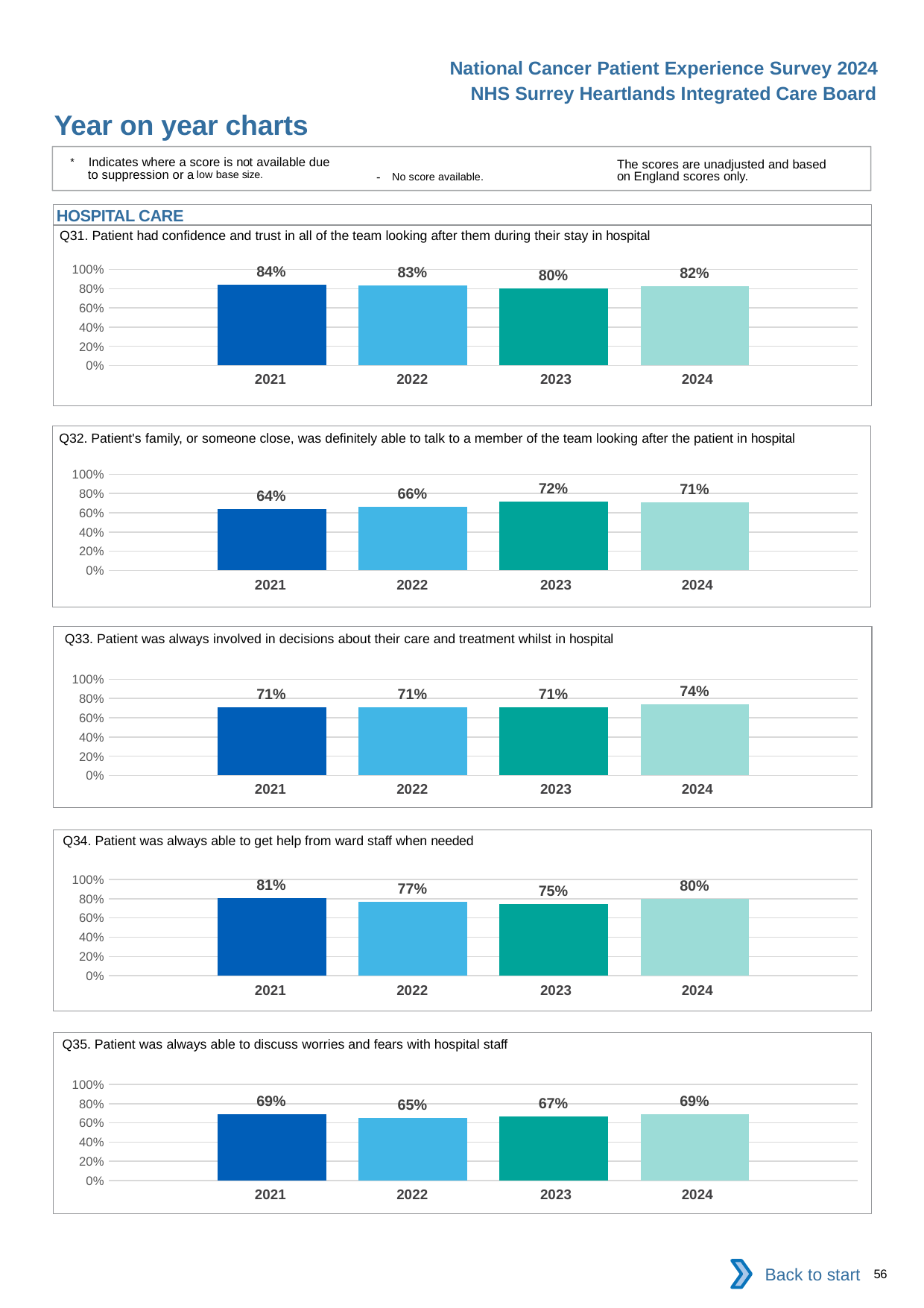

National Cancer Patient Experience Survey 2024
NHS Surrey Heartlands Integrated Care Board
Year on year charts

*  Indicates where a score is not available due to suppression or a low base size.
The scores are unadjusted and based on England scores only.
- No score available.
HOSPITAL CARE
Q31. Patient had confidence and trust in all of the team looking after them during their stay in hospital

### Chart

| Category | 2021 | 2022 | 2023 | 2024 |
|---|---|---|---|---|
| Category 1 | 0.839196 | 0.8339695 | 0.7983871 | 0.8243993 |
| 2021 | 2022 | 2023 | 2024 |
| --- | --- | --- | --- |
Q32. Patient's family, or someone close, was definitely able to talk to a member of the team looking after the patient in hospital

### Chart

| Category | 2021 | 2022 | 2023 | 2024 |
|---|---|---|---|---|
| Category 1 | 0.6399132 | 0.6649874 | 0.7157107 | 0.7082405 |
| 2021 | 2022 | 2023 | 2024 |
| --- | --- | --- | --- |
Q33. Patient was always involved in decisions about their care and treatment whilst in hospital

### Chart

| Category | 2021 | 2022 | 2023 | 2024 |
|---|---|---|---|---|
| Category 1 | 0.7108434 | 0.7087379 | 0.7122449 | 0.739212 |
| 2021 | 2022 | 2023 | 2024 |
| --- | --- | --- | --- |
Q34. Patient was always able to get help from ward staff when needed

### Chart

| Category | 2021 | 2022 | 2023 | 2024 |
|---|---|---|---|---|
| Category 1 | 0.8071672 | 0.7683168 | 0.7474333 | 0.7988722 |
| 2021 | 2022 | 2023 | 2024 |
| --- | --- | --- | --- |
Q35. Patient was always able to discuss worries and fears with hospital staff

### Chart

| Category | 2021 | 2022 | 2023 | 2024 |
|---|---|---|---|---|
| Category 1 | 0.6908127 | 0.6508264 | 0.6659483 | 0.6873786 |
| 2021 | 2022 | 2023 | 2024 |
| --- | --- | --- | --- |
Back to start

56